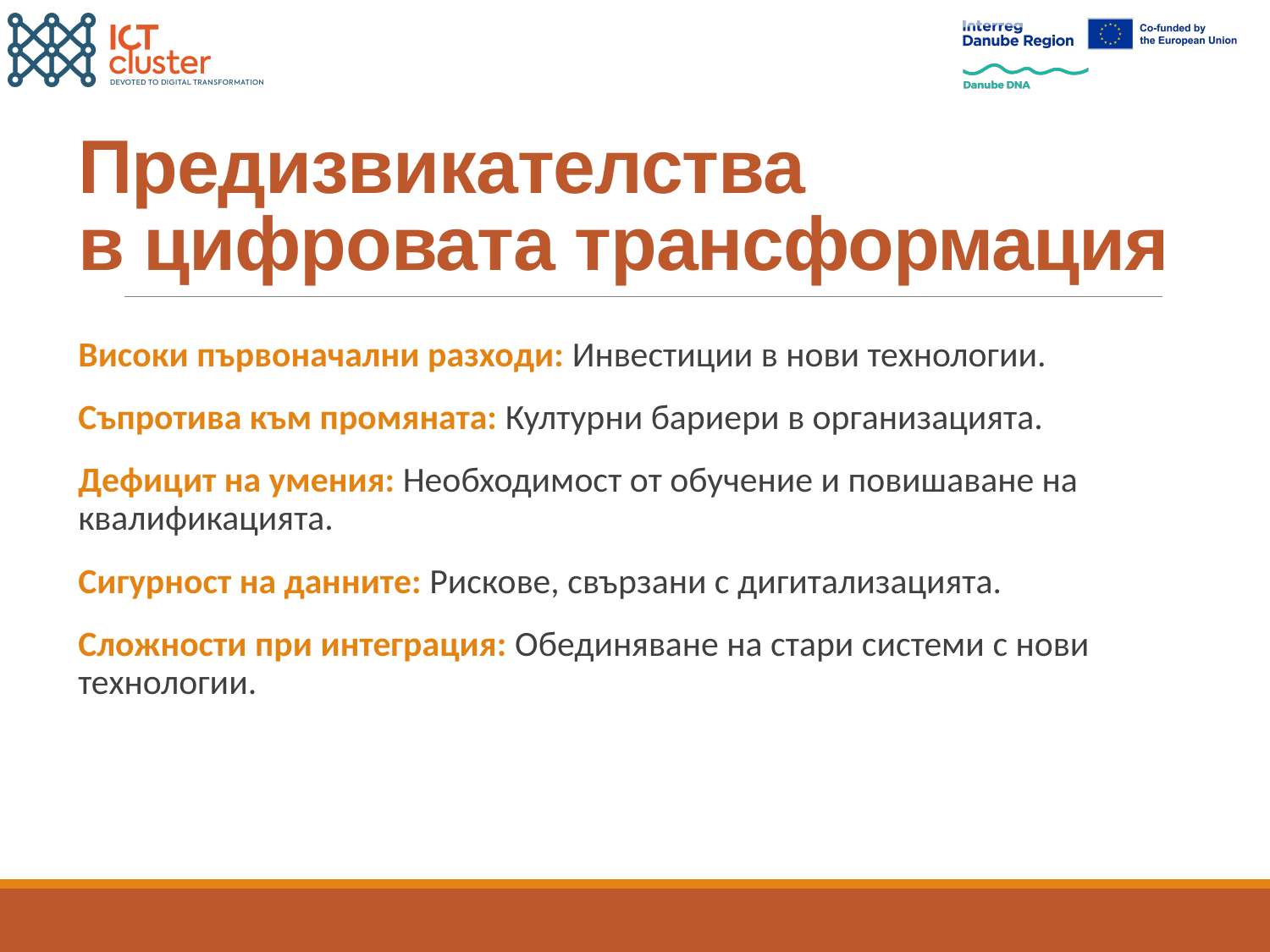

# Предизвикателства в цифровата трансформация
Високи първоначални разходи: Инвестиции в нови технологии.
Съпротива към промяната: Културни бариери в организацията.
Дефицит на умения: Необходимост от обучение и повишаване на квалификацията.
Сигурност на данните: Рискове, свързани с дигитализацията.
Сложности при интеграция: Обединяване на стари системи с нови технологии.